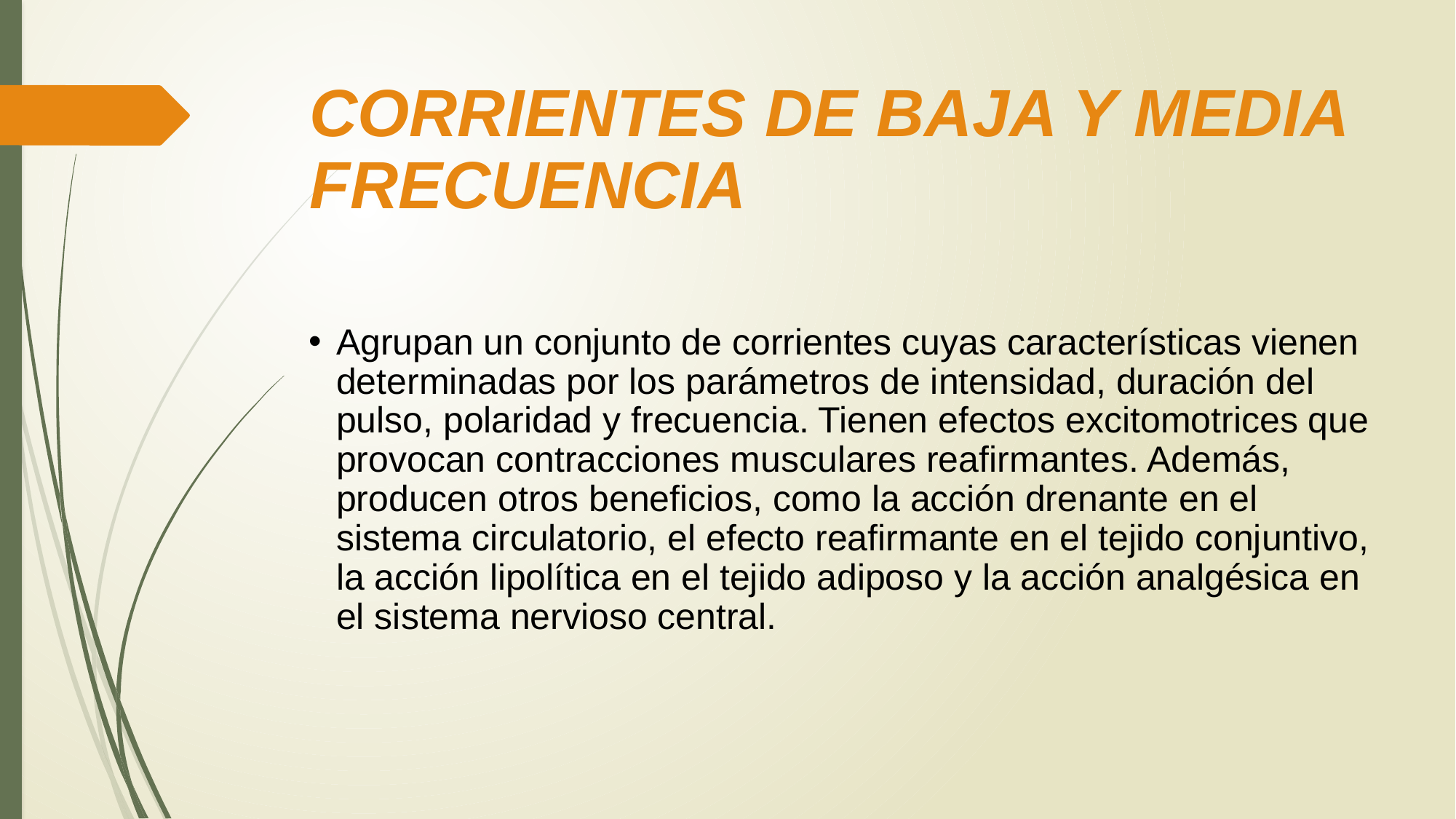

# CORRIENTES DE BAJA Y MEDIA FRECUENCIA
Agrupan un conjunto de corrientes cuyas características vienen determinadas por los parámetros de intensidad, duración del pulso, polaridad y frecuencia. Tienen efectos excitomotrices que provocan contracciones musculares reafirmantes. Además, producen otros beneficios, como la acción drenante en el sistema circulatorio, el efecto reafirmante en el tejido conjuntivo, la acción lipolítica en el tejido adiposo y la acción analgésica en el sistema nervioso central.